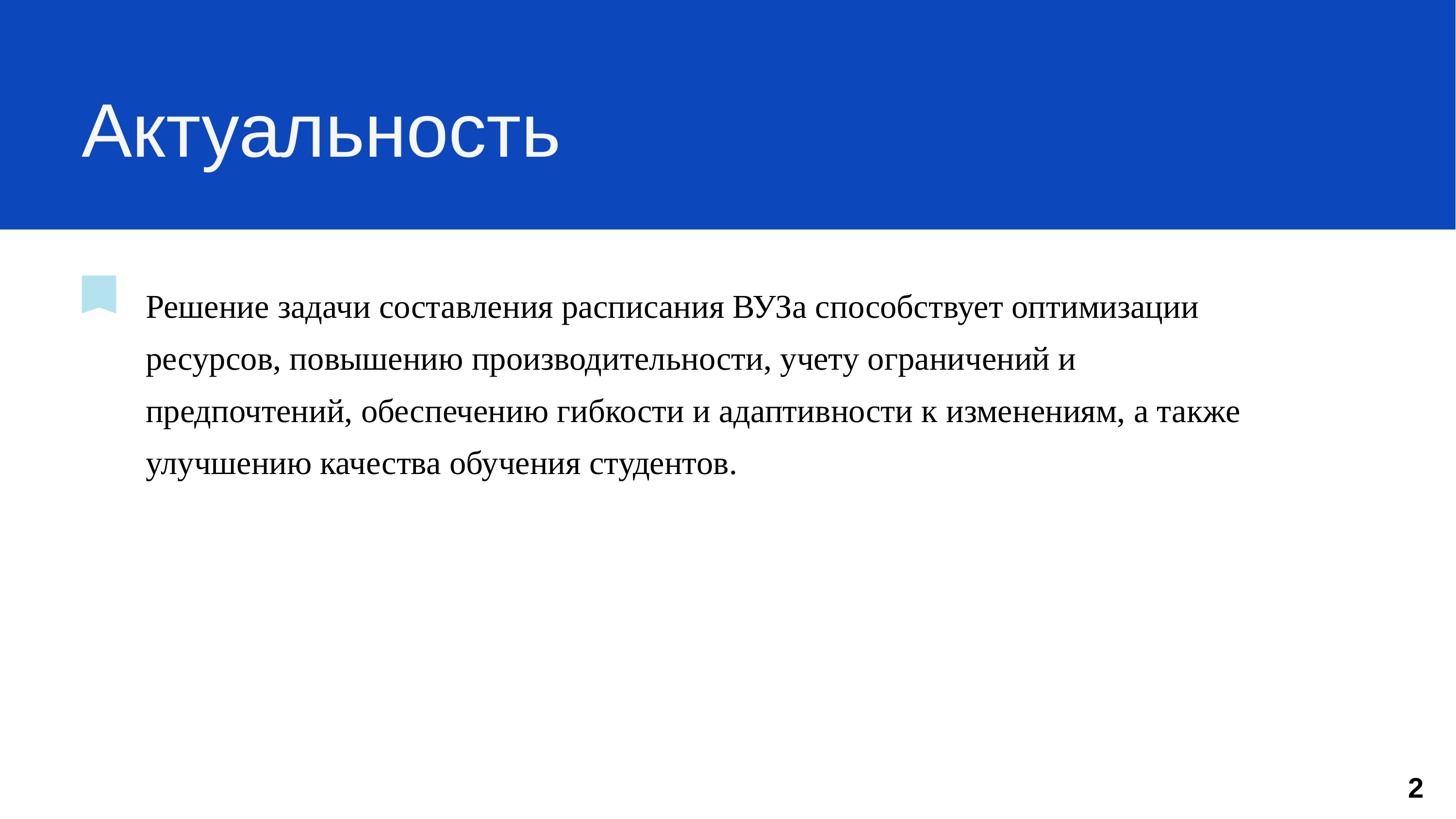

Актуальность

Решение задачи составления расписания ВУЗа способствует оптимизации ресурсов, повышению производительности, учету ограничений и предпочтений, обеспечению гибкости и адаптивности к изменениям, а также улучшению качества обучения студентов.

2